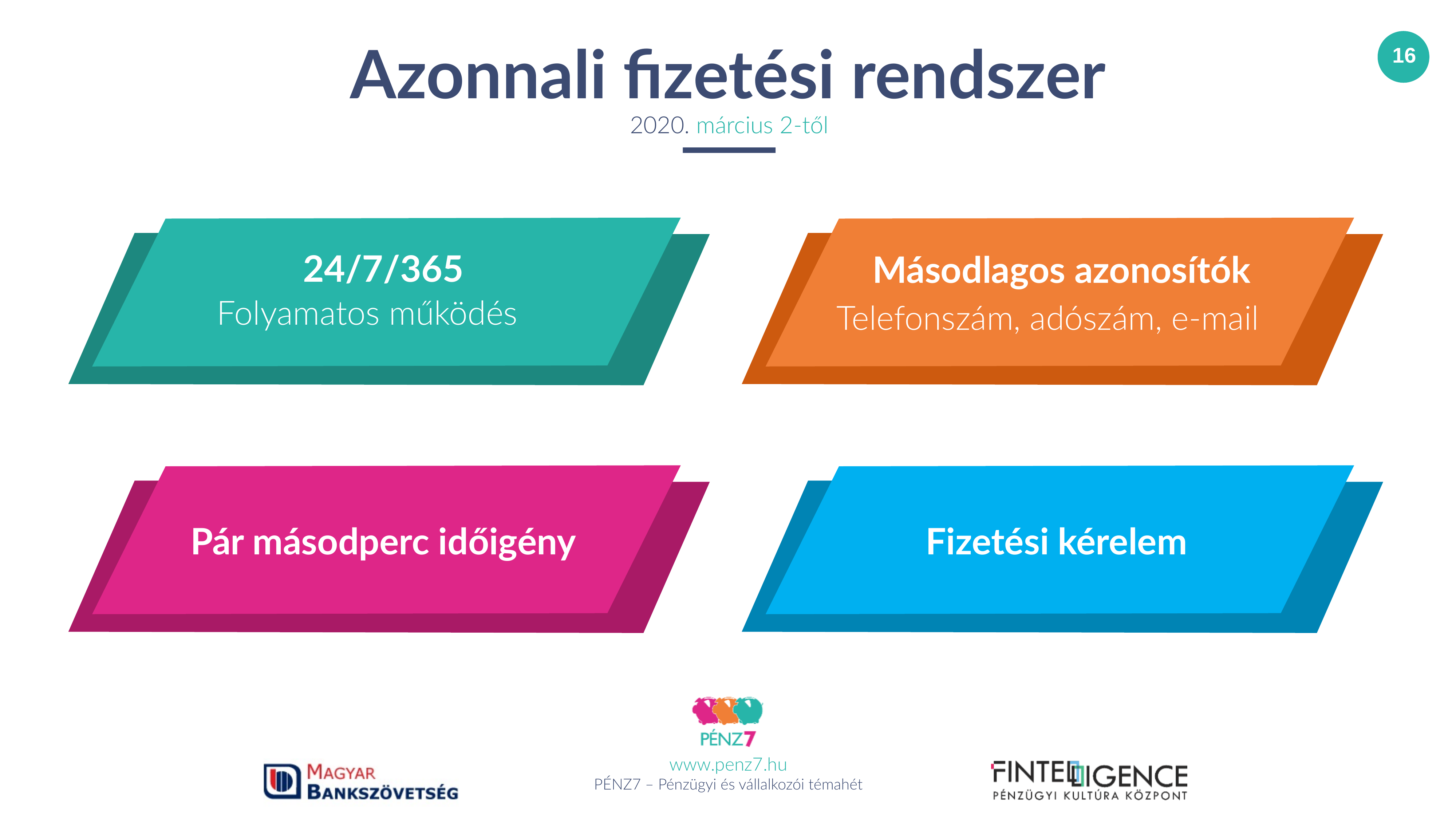

Azonnali fizetési rendszer

2020. március 2-től

24/7/365
Másodlagos azonosítók
Folyamatos működés

Telefonszám, adószám, e-mail

Pár másodperc időigény
Fizetési kérelem